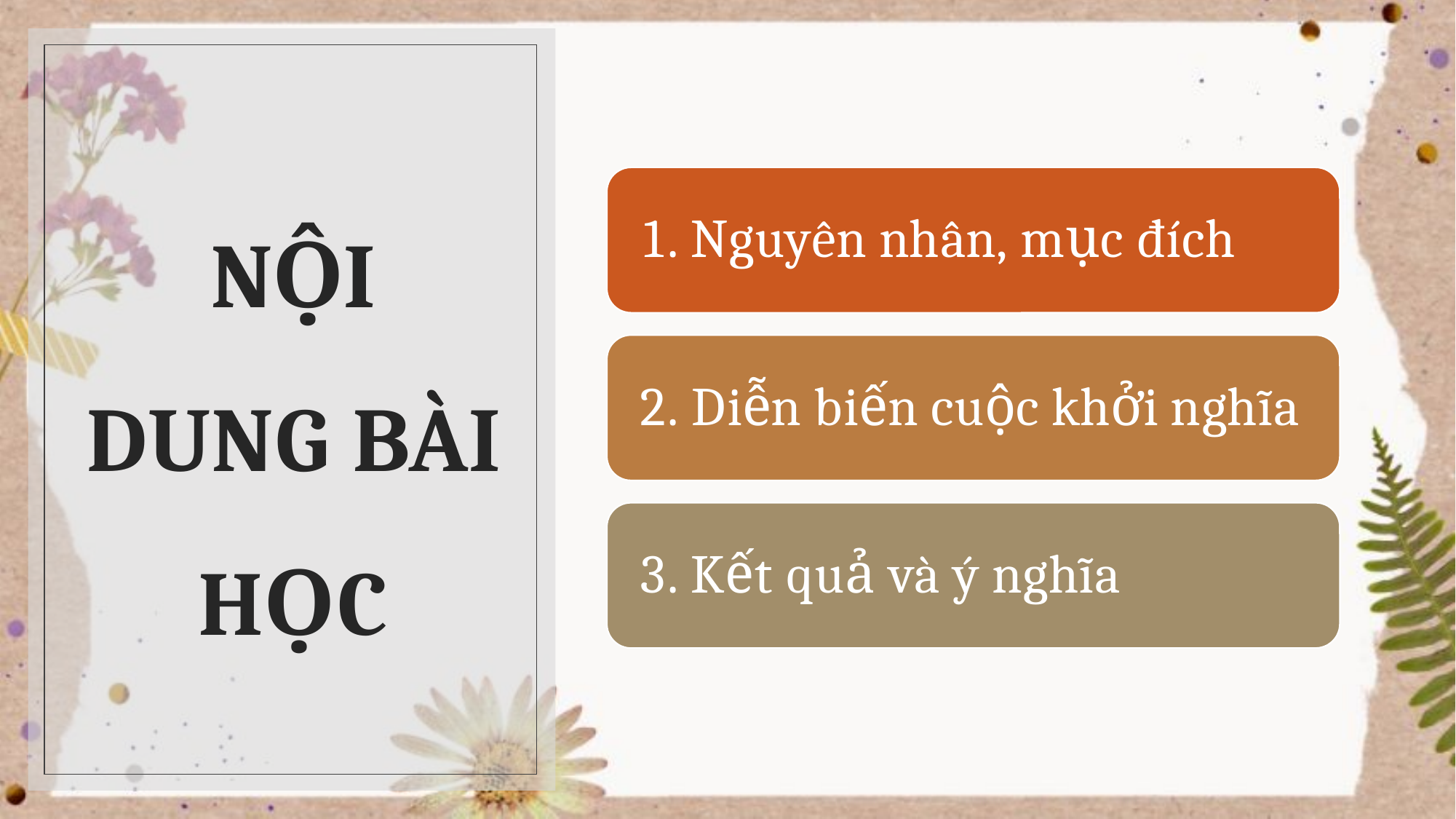

# NỘI DUNG BÀI HỌC
1. Nguyên nhân, mục đích
2. Diễn biến cuộc khởi nghĩa
3. Kết quả và ý nghĩa